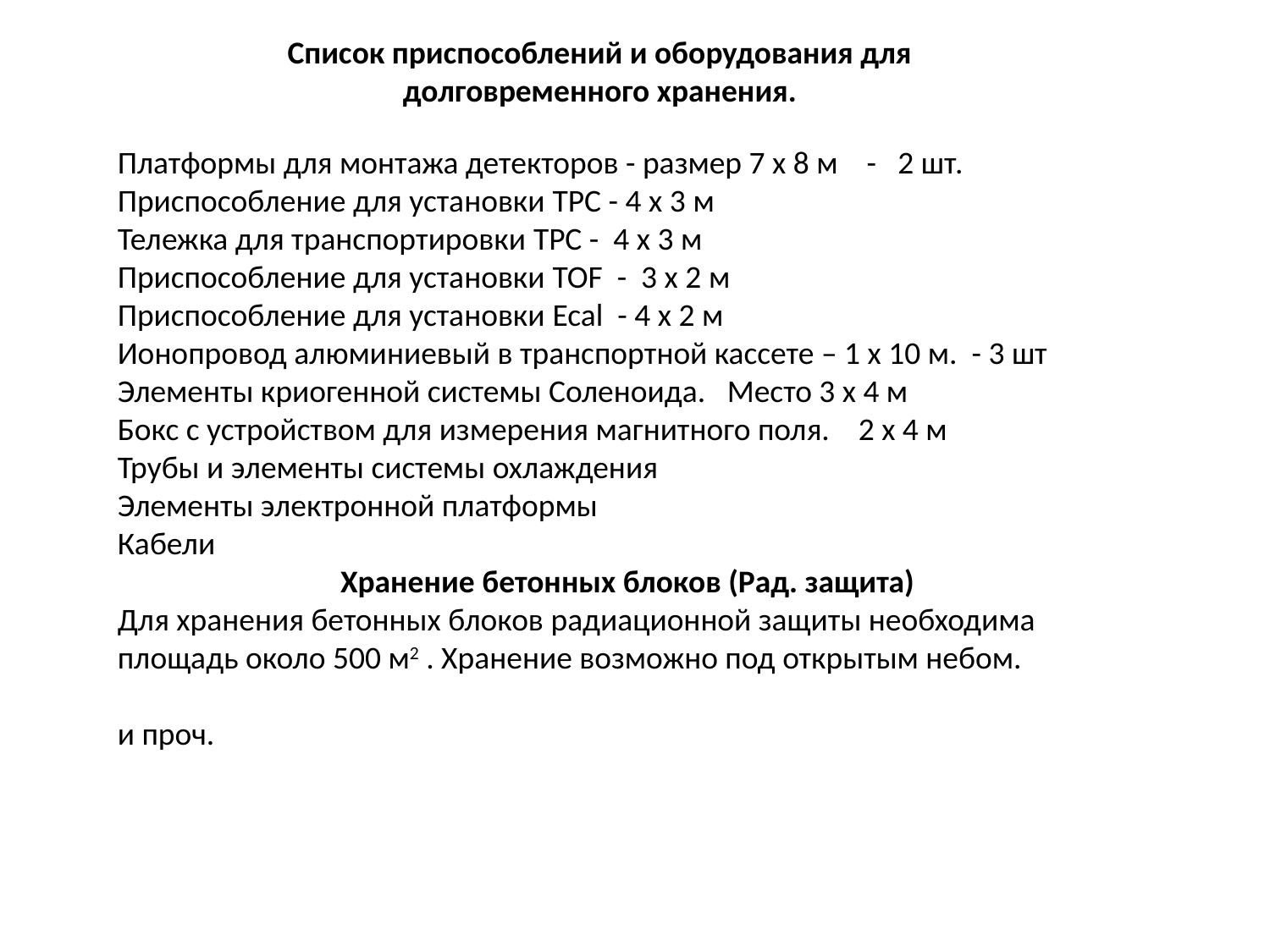

Список приспособлений и оборудования для долговременного хранения.
Платформы для монтажа детекторов - размер 7 х 8 м    -   2 шт.
Приспособление для установки TPC - 4 x 3 м
Тележка для транспортировки TPC -  4 x 3 м
Приспособление для установки TOF  -  3 x 2 м
Приспособление для установки Ecal  - 4 х 2 м
Ионопровод алюминиевый в транспортной кассете – 1 х 10 м.  - 3 шт
Элементы криогенной системы Соленоида.   Место 3 х 4 м
Бокс с устройством для измерения магнитного поля.    2 х 4 м
Трубы и элементы системы охлаждения
Элементы электронной платформы
Кабели
                               Хранение бетонных блоков (Рад. защита)
Для хранения бетонных блоков радиационной защиты необходима площадь около 500 м2 . Хранение возможно под открытым небом.

и проч.